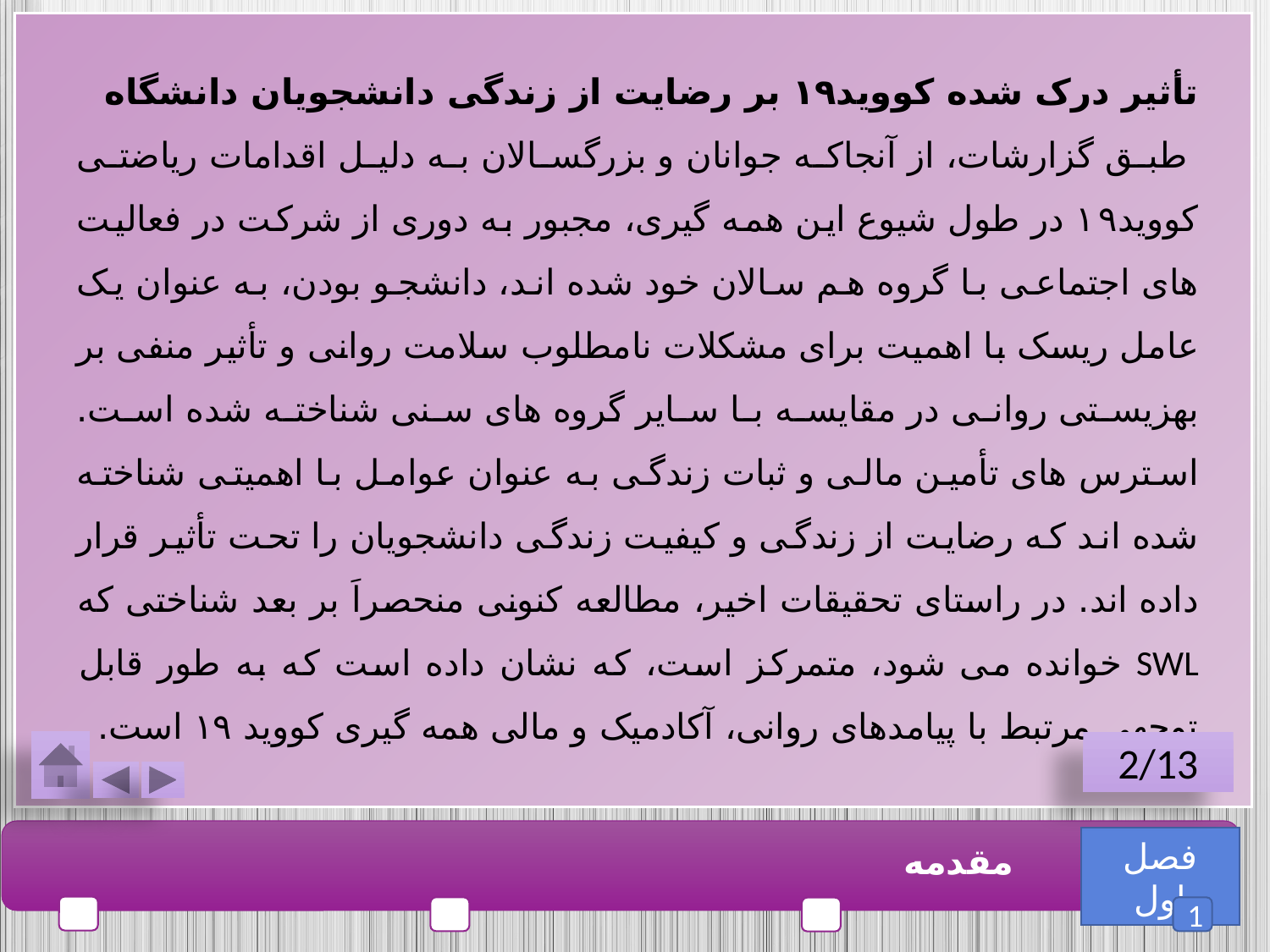

تأثیر درک شده کووید۱۹ بر رضایت از زندگی دانشجویان دانشگاه
 طبق گزارشات، از آنجاکه جوانان و بزرگسالان به دلیل اقدامات ریاضتی کووید۱۹ در طول شیوع این همه گیری، مجبور به دوری از شرکت در فعالیت های اجتماعی با گروه هم سالان خود شده اند، دانشجو بودن، به عنوان یک عامل ریسک با اهمیت برای مشکلات نامطلوب سلامت روانی و تأثیر منفی بر بهزیستی روانی در مقایسه با سایر گروه های سنی شناخته شده است. استرس های تأمین مالی و ثبات زندگی به عنوان عوامل با اهمیتی شناخته شده اند که رضایت از زندگی و کیفیت زندگی دانشجویان را تحت تأثیر قرار داده اند. در راستای تحقیقات اخیر، مطالعه کنونی منحصراَ بر بعد شناختی که SWL خوانده می شود، متمرکز است، که نشان داده است که به طور قابل توجهی مرتبط با پیامدهای روانی، آکادمیک و مالی همه گیری کووید ۱۹ است.

2/13

فصل اول
مقدمه

1